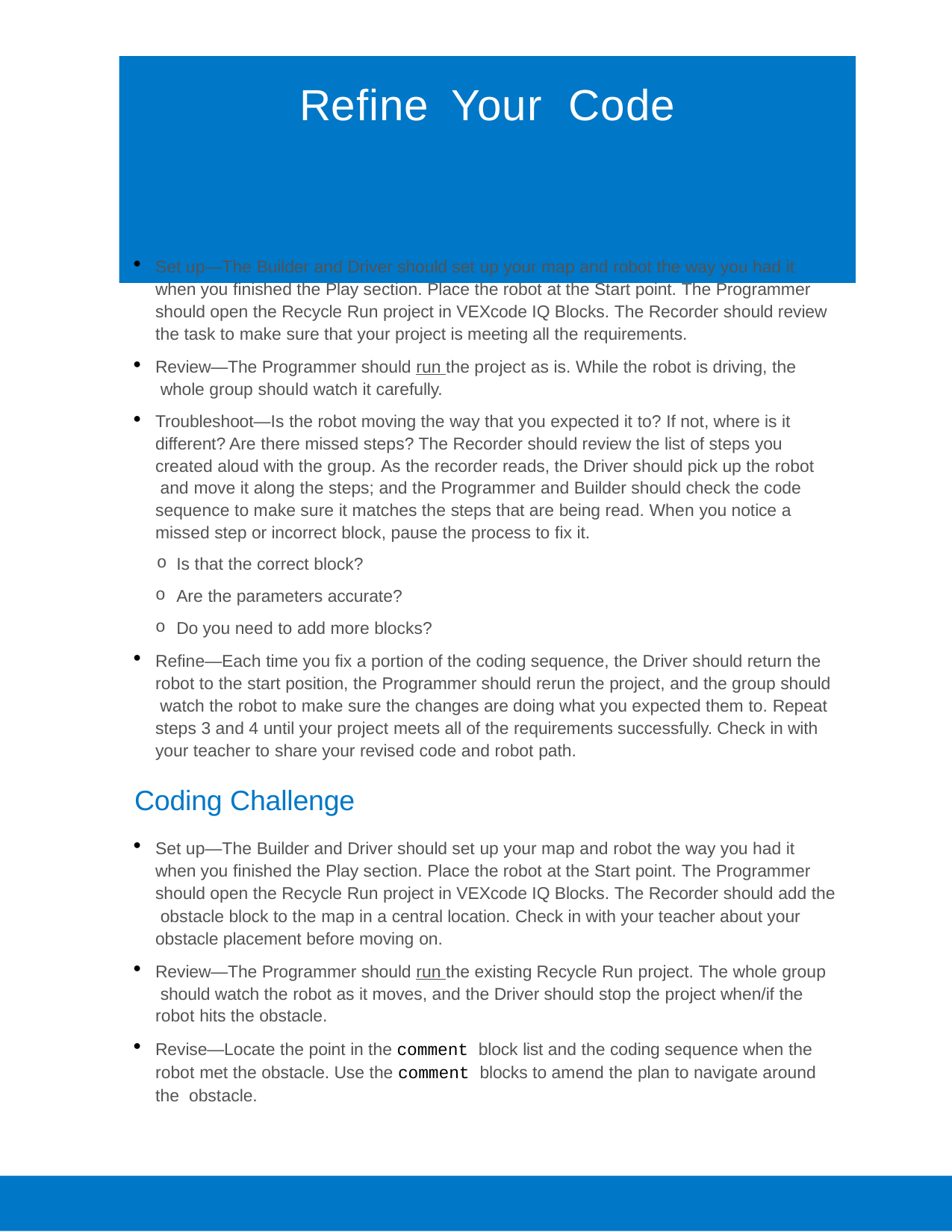

# Refine	Your	Code
Sequencing Challenge
Set up—The Builder and Driver should set up your map and robot the way you had it  when you finished the Play section. Place the robot at the Start point. The Programmer  should open the Recycle Run project in VEXcode IQ Blocks. The Recorder should review  the task to make sure that your project is meeting all the requirements.
Review—The Programmer should run the project as is. While the robot is driving, the  whole group should watch it carefully.
Troubleshoot—Is the robot moving the way that you expected it to? If not, where is it  different? Are there missed steps? The Recorder should review the list of steps you  created aloud with the group. As the recorder reads, the Driver should pick up the robot  and move it along the steps; and the Programmer and Builder should check the code  sequence to make sure it matches the steps that are being read. When you notice a  missed step or incorrect block, pause the process to fix it.
Is that the correct block?
Are the parameters accurate?
Do you need to add more blocks?
Refine—Each time you fix a portion of the coding sequence, the Driver should return the  robot to the start position, the Programmer should rerun the project, and the group should  watch the robot to make sure the changes are doing what you expected them to. Repeat  steps 3 and 4 until your project meets all of the requirements successfully. Check in with  your teacher to share your revised code and robot path.
Coding Challenge
Set up—The Builder and Driver should set up your map and robot the way you had it  when you finished the Play section. Place the robot at the Start point. The Programmer  should open the Recycle Run project in VEXcode IQ Blocks. The Recorder should add the  obstacle block to the map in a central location. Check in with your teacher about your  obstacle placement before moving on.
Review—The Programmer should run the existing Recycle Run project. The whole group  should watch the robot as it moves, and the Driver should stop the project when/if the  robot hits the obstacle.
Revise—Locate the point in the comment block list and the coding sequence when the  robot met the obstacle. Use the comment blocks to amend the plan to navigate around the  obstacle.